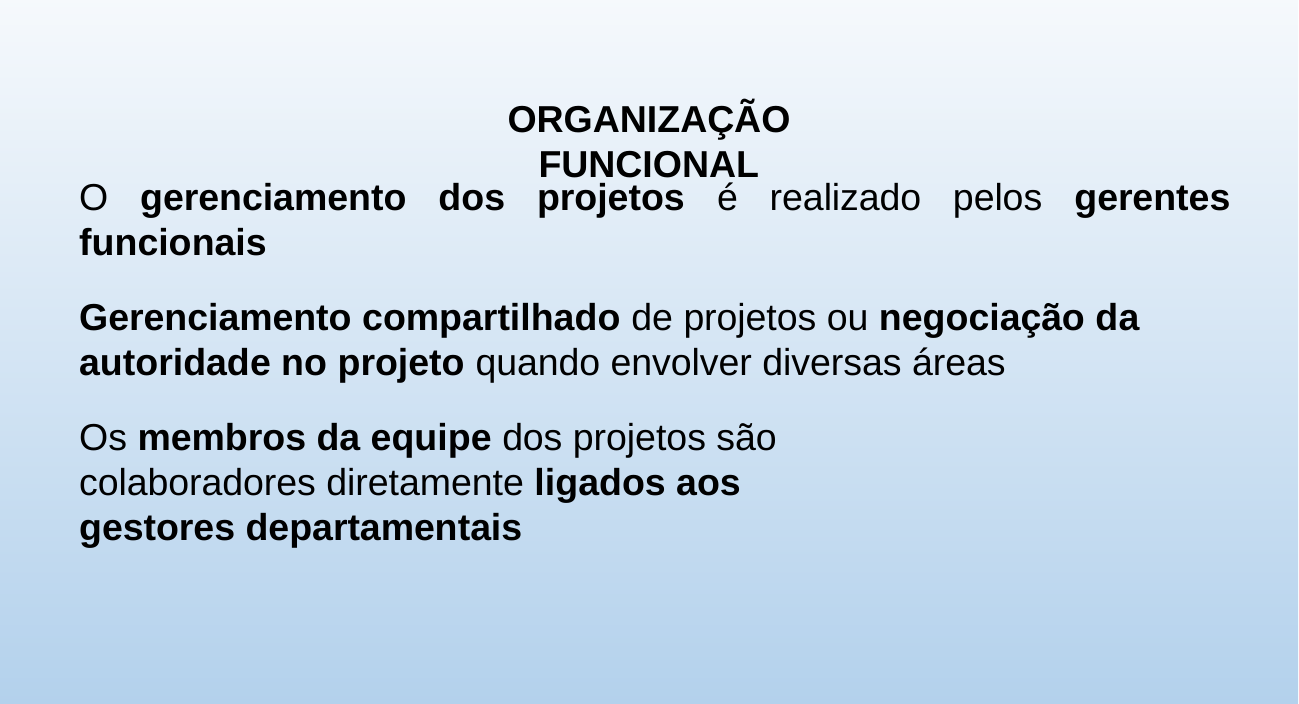

ORGANIZAÇÃO FUNCIONAL
O gerenciamento dos projetos é realizado pelos gerentes funcionais
Gerenciamento compartilhado de projetos ou negociação da autoridade no projeto quando envolver diversas áreas
Os membros da equipe dos projetos são colaboradores diretamente ligados aos gestores departamentais